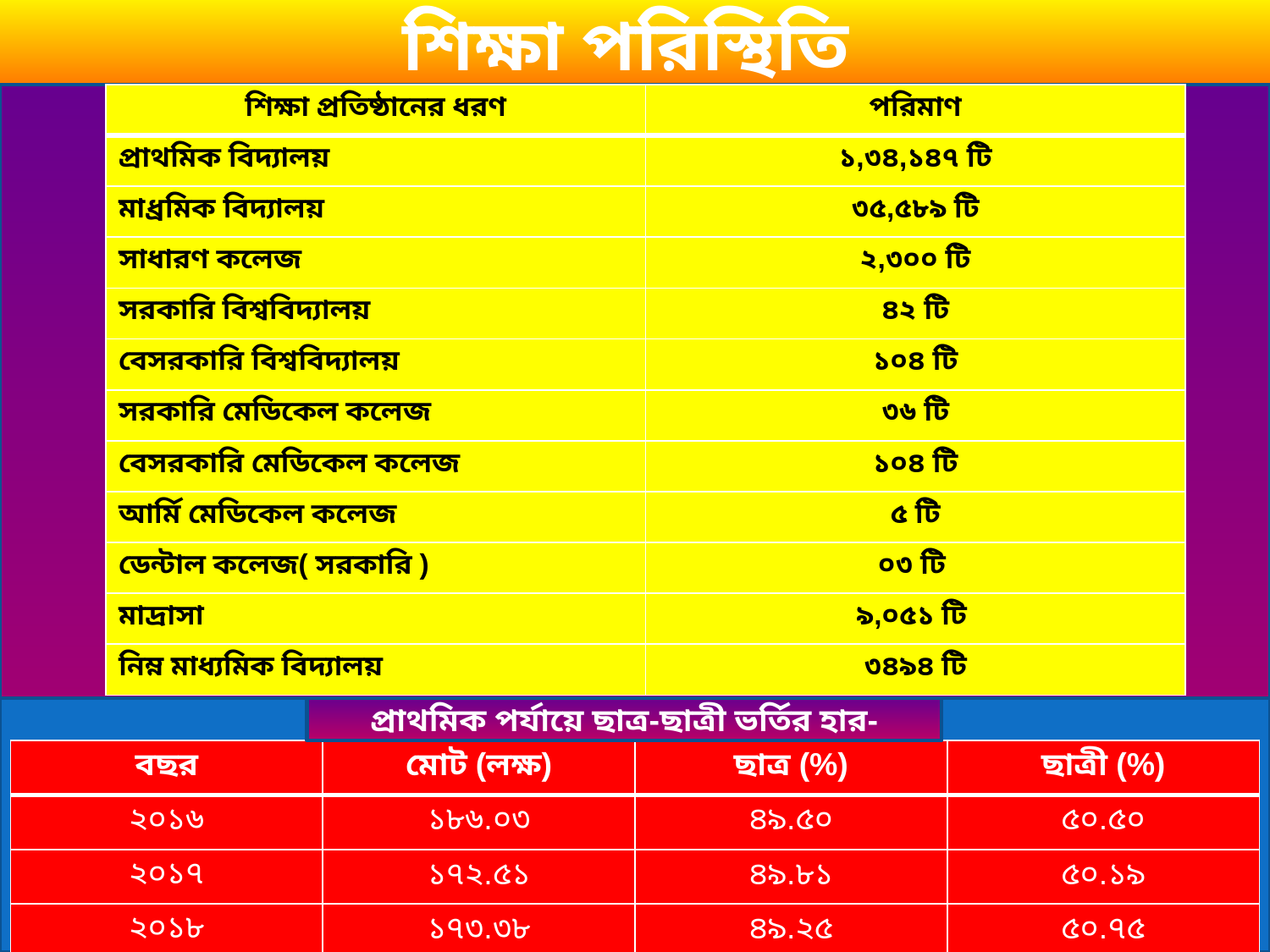

শিক্ষা পরিস্থিতি

| শিক্ষা প্রতিষ্ঠানের ধরণ | পরিমাণ |
| --- | --- |
| প্রাথমিক বিদ্যালয় | ১,৩৪,১৪৭ টি |
| মাধ্রমিক বিদ্যালয় | ৩৫,৫৮৯ টি |
| সাধারণ কলেজ | ২,৩০০ টি |
| সরকারি বিশ্ববিদ্যালয় | ৪২ টি |
| বেসরকারি বিশ্ববিদ্যালয় | ১০৪ টি |
| সরকারি মেডিকেল কলেজ | ৩৬ টি |
| বেসরকারি মেডিকেল কলেজ | ১০৪ টি |
| আর্মি মেডিকেল কলেজ | ৫ টি |
| ডেন্টাল কলেজ( সরকারি ) | ০৩ টি |
| মাদ্রাসা | ৯,০৫১ টি |
| নিম্ন মাধ্যমিক বিদ্যালয় | ৩৪৯৪ টি |

প্রাথমিক পর্যায়ে ছাত্র-ছাত্রী ভর্তির হার-
| বছর | মোট (লক্ষ) | ছাত্র (%) | ছাত্রী (%) |
| --- | --- | --- | --- |
| ২০১৬ | ১৮৬.০৩ | ৪৯.৫০ | ৫০.৫০ |
| ২০১৭ | ১৭২.৫১ | ৪৯.৮১ | ৫০.১৯ |
| ২০১৮ | ১৭৩.৩৮ | ৪৯.২৫ | ৫০.৭৫ |